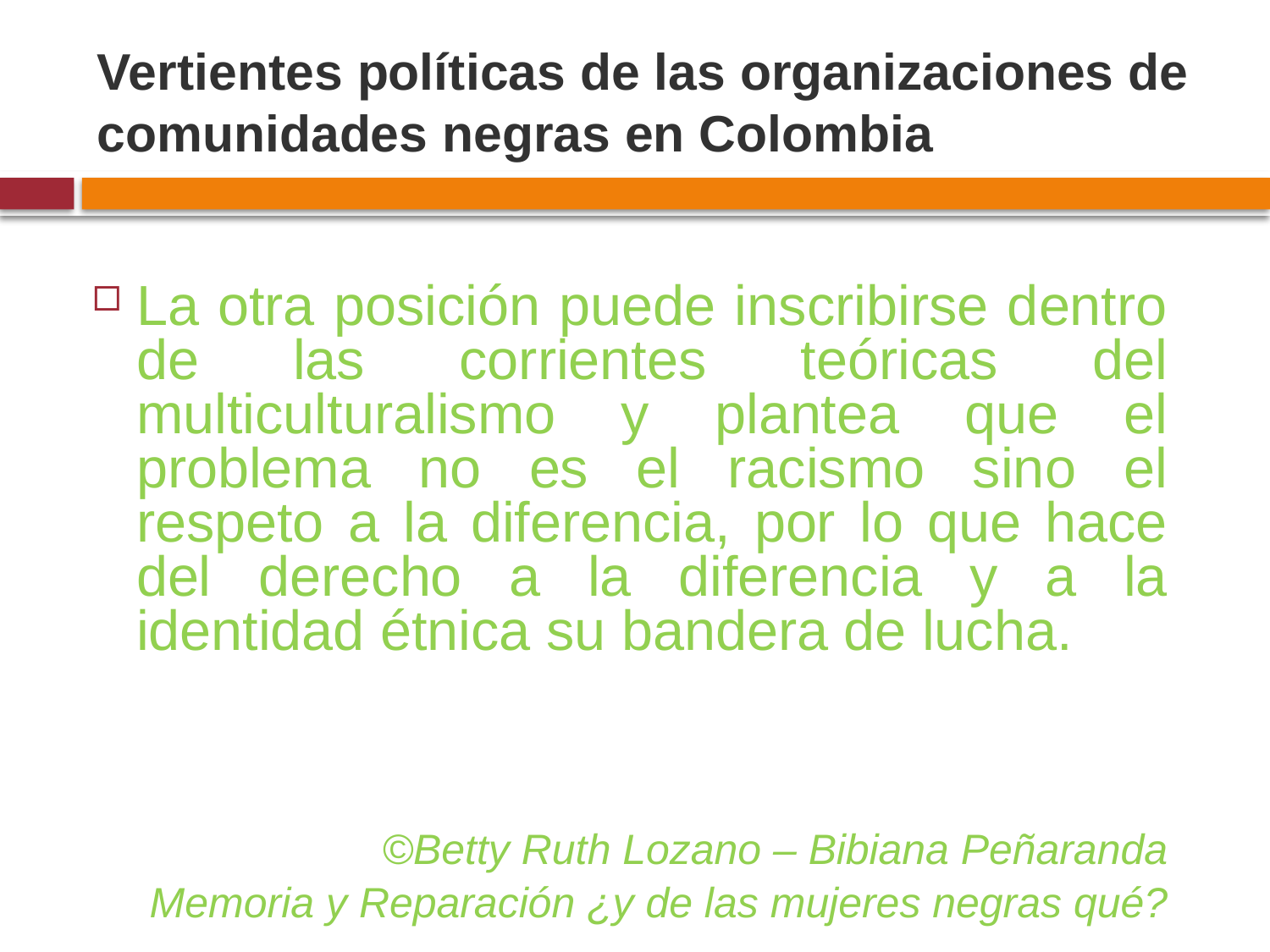

# Vertientes políticas de las organizaciones de comunidades negras en Colombia

La otra posición puede inscribirse dentro de las corrientes teóricas del multiculturalismo y plantea que el problema no es el racismo sino el respeto a la diferencia, por lo que hace del derecho a la diferencia y a la identidad étnica su bandera de lucha.

©Betty Ruth Lozano – Bibiana Peñaranda
Memoria y Reparación ¿y de las mujeres negras qué?